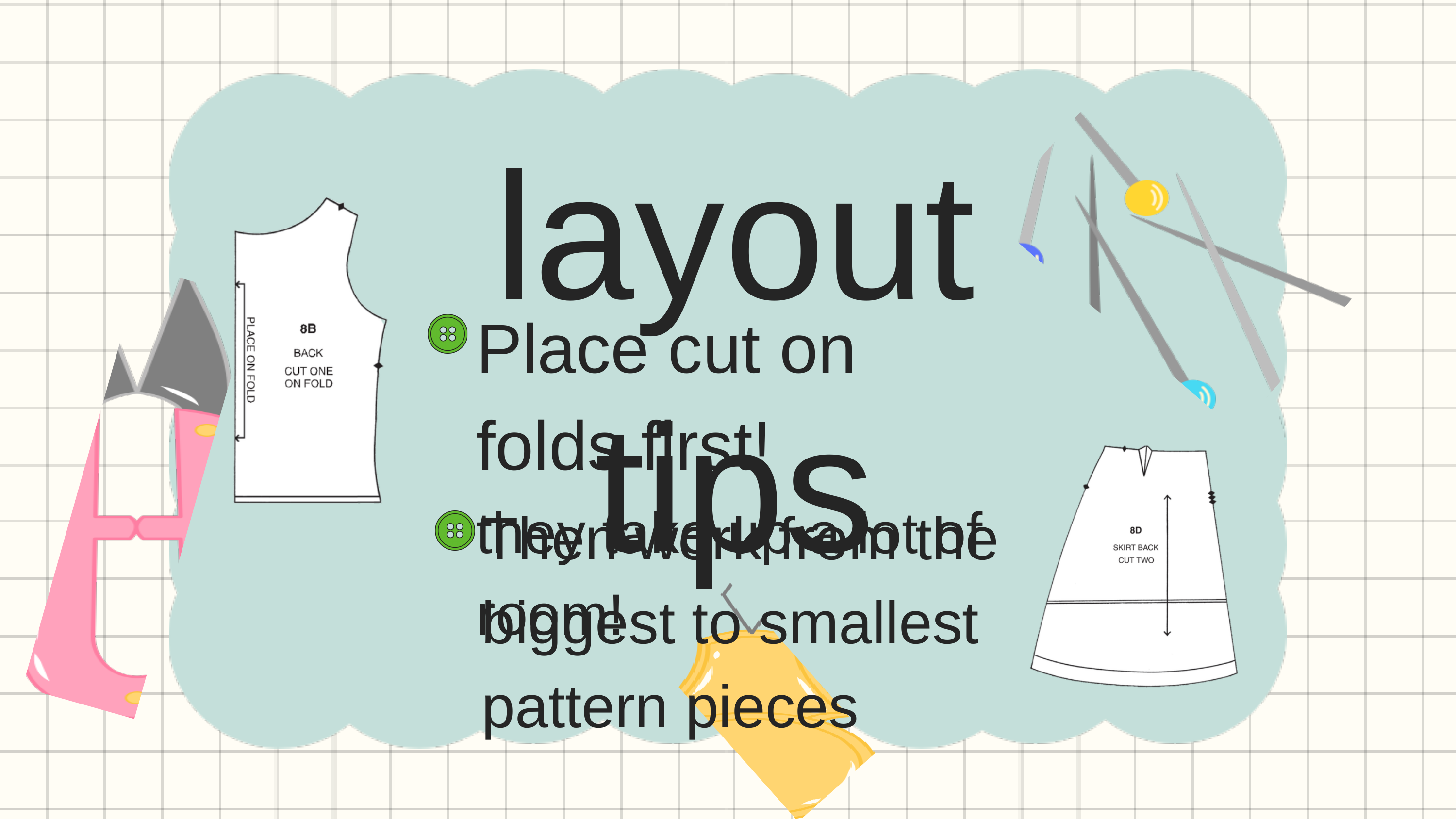

layout tips

Place cut on folds first!
they take up a lot of room!

Then work from the biggest to smallest pattern pieces